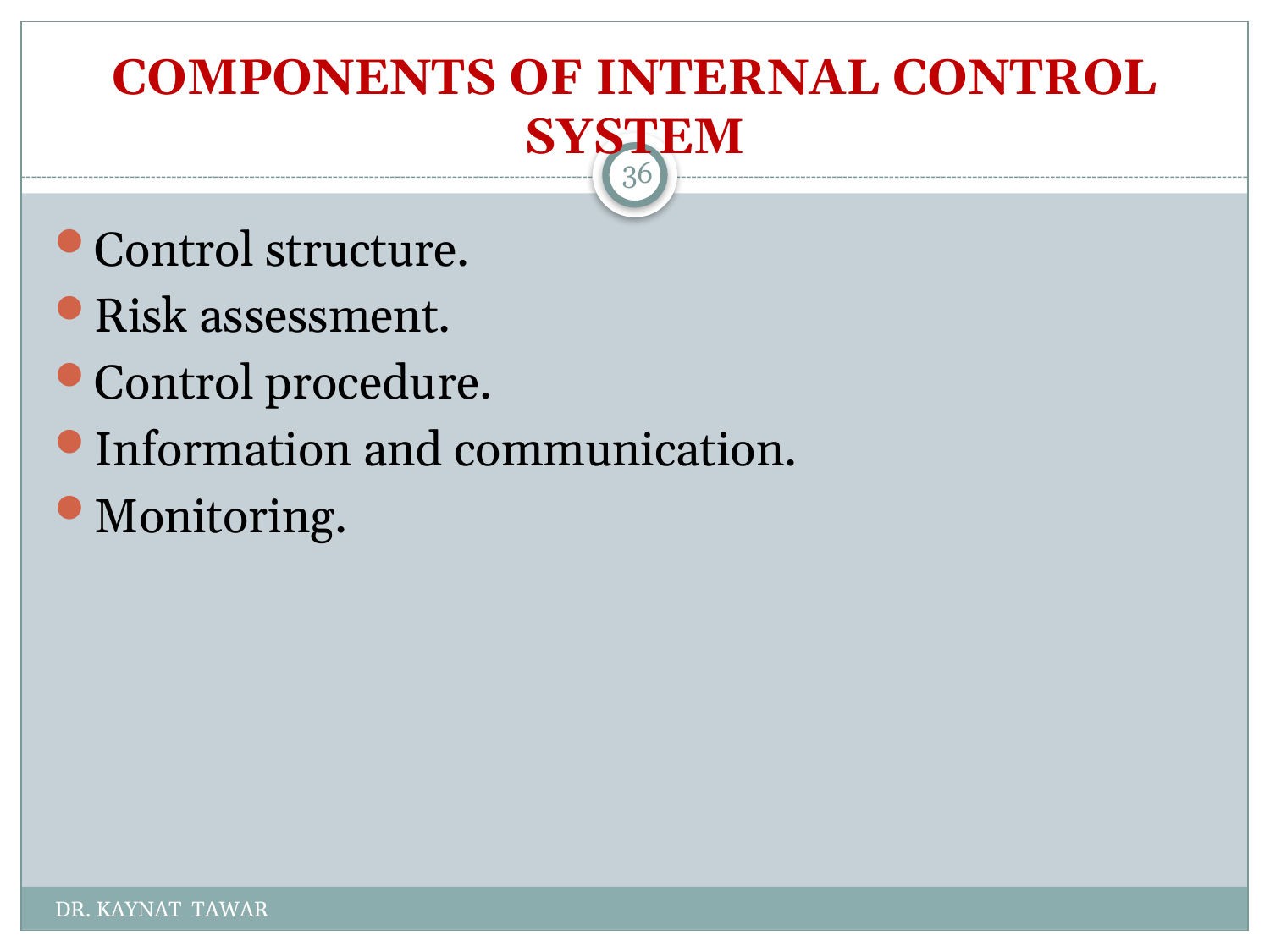

# COMPONENTS OF INTERNAL CONTROL SYSTEM
36
Control structure.
Risk assessment.
Control procedure.
Information and communication.
Monitoring.
DR. KAYNAT  TAWAR